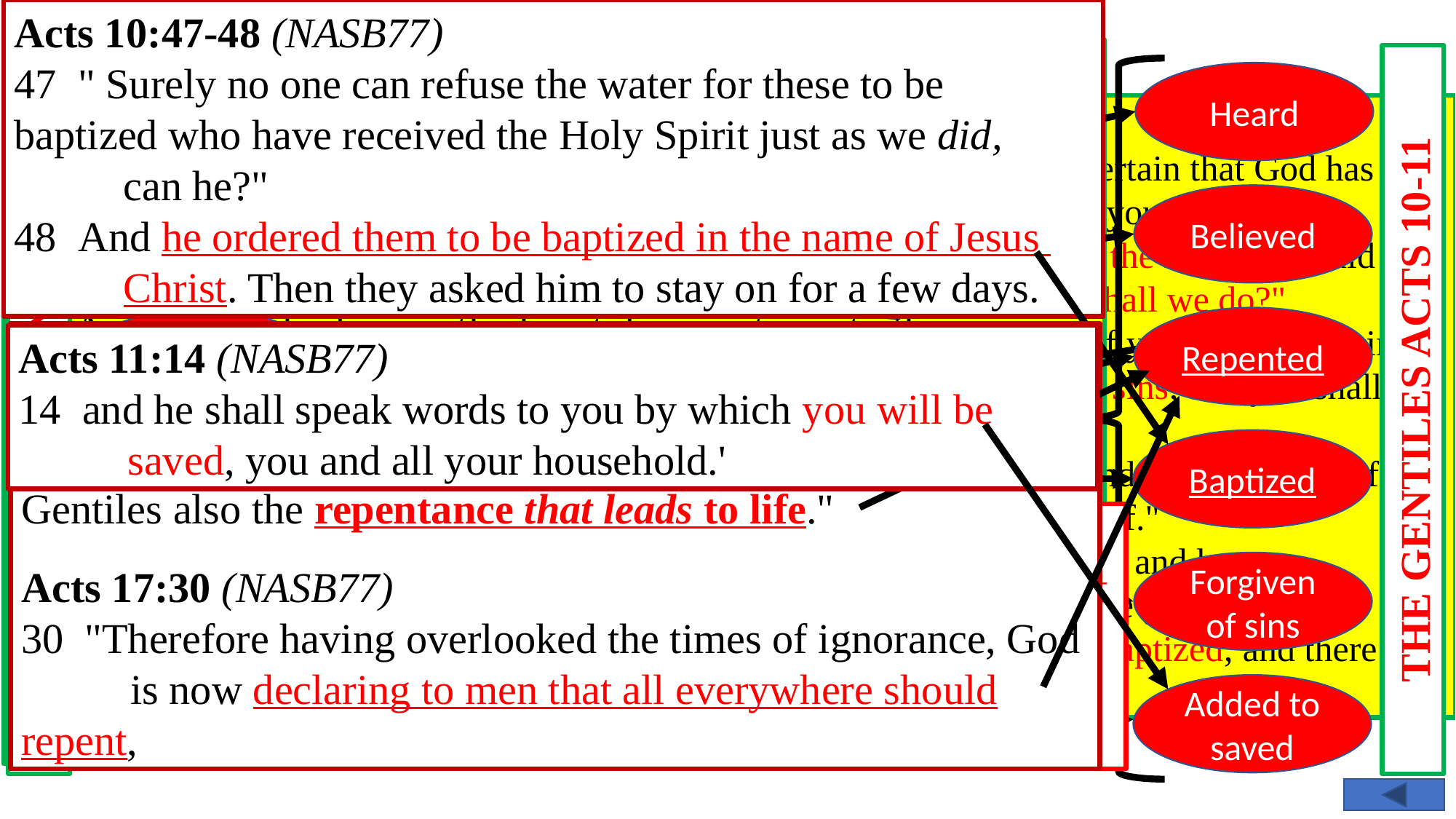

Acts 10:47-48 (NASB77)
47  " Surely no one can refuse the water for these to be 	baptized who have received the Holy Spirit just as we did, 	can he?"
48  And he ordered them to be baptized in the name of Jesus 	Christ. Then they asked him to stay on for a few days.
Acts 15:7-11 (NASB77)
7  And after there had been much debate, Peter stood up and 	said to them, "Brethren, you know that in the early days God 	made a choice among you, that by my mouth the Gentiles 	should hear the word of the gospel and believe.
8  "And God, who knows the heart, bore witness to them, 	giving them the Holy Spirit, just as He also did to us;
9  and He made no distinction between us and them, 	cleansing their hearts by faith.
10  "Now therefore why do you put God to the test by placing 	upon the neck of the disciples a yoke which neither our 	fathers nor we have been able to bear?
11  "But we believe that we are saved through the grace of the 	Lord Jesus, in the same way as they also are."
Heard

Heard
Acts 2:36-41 (NASB77)
36  "Therefore let all the house of Israel know for certain that God has 	made Him both Lord and Christ -- this Jesus whom you crucified."
37  Now when they heard this, they were pierced to the heart, and said to 	Peter and the rest of the apostles, " Brethren, what shall we do?"
38  And Peter said to them, " Repent, and let each of you be baptized in 	the name of Jesus Christ for the forgiveness of your sins; and you shall 	receive the gift of the Holy Spirit.
39  "For the promise is for you and your children, and for all who are far 	off, as many as the Lord our God shall call to Himself."
40  And with many other words he solemnly testified and kept on 	exhorting them, saying, " Be saved from this perverse generation!"
41  So then, those who had received his word were baptized; and there 	were added that day about three thousand souls.
Believed
Believed

Repented
Repented
Acts 11:18 (NASB77)
18  And when they heard this, they quieted down, and 	glorified God, saying, "Well then, God has granted to the 	Gentiles also the repentance that leads to life."
Acts 17:30 (NASB77)
30  "Therefore having overlooked the times of ignorance, God 	is now declaring to men that all everywhere should repent,
Acts 11:14 (NASB77)
14  and he shall speak words to you by which you will be 	saved, you and all your household.'
SAME GOSPEL TO BOTH
JEW AND GENTILES
THE GENTILES ACTS 10-11
THE JEWS ON PENTECOST
Baptized
Baptized
Romans 1:16 (NASB77)
16  For I am not ashamed of the gospel, for it 	is the power of God for salvation to 	everyone who believes, to the Jew first 	and also to the Greek.
Forgiven of sins
Forgiven of sins
Added to saved
Added to saved